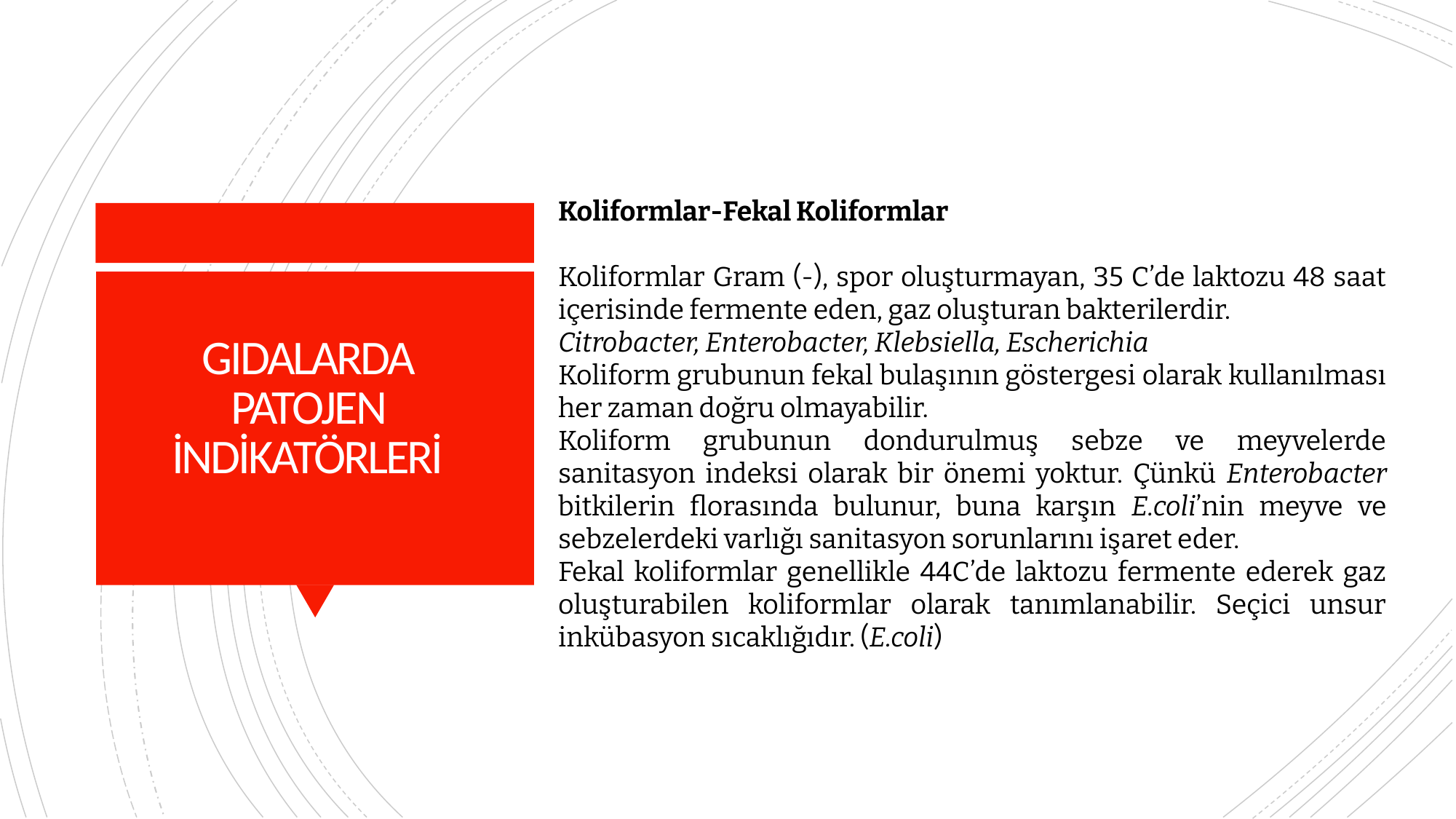

Koliformlar-Fekal Koliformlar

Koliformlar Gram (-), spor oluşturmayan, 35 C’de laktozu 48 saat içerisinde fermente eden, gaz oluşturan bakterilerdir.
Citrobacter, Enterobacter, Klebsiella, Escherichia
Koliform grubunun fekal bulaşının göstergesi olarak kullanılması her zaman doğru olmayabilir.
Koliform grubunun dondurulmuş sebze ve meyvelerde sanitasyon indeksi olarak bir önemi yoktur. Çünkü Enterobacter bitkilerin florasında bulunur, buna karşın E.coli’nin meyve ve sebzelerdeki varlığı sanitasyon sorunlarını işaret eder.
Fekal koliformlar genellikle 44C’de laktozu fermente ederek gaz oluşturabilen koliformlar olarak tanımlanabilir. Seçici unsur inkübasyon sıcaklığıdır. (E.coli)
# GIDALARDA PATOJEN İNDİKATÖRLERİ